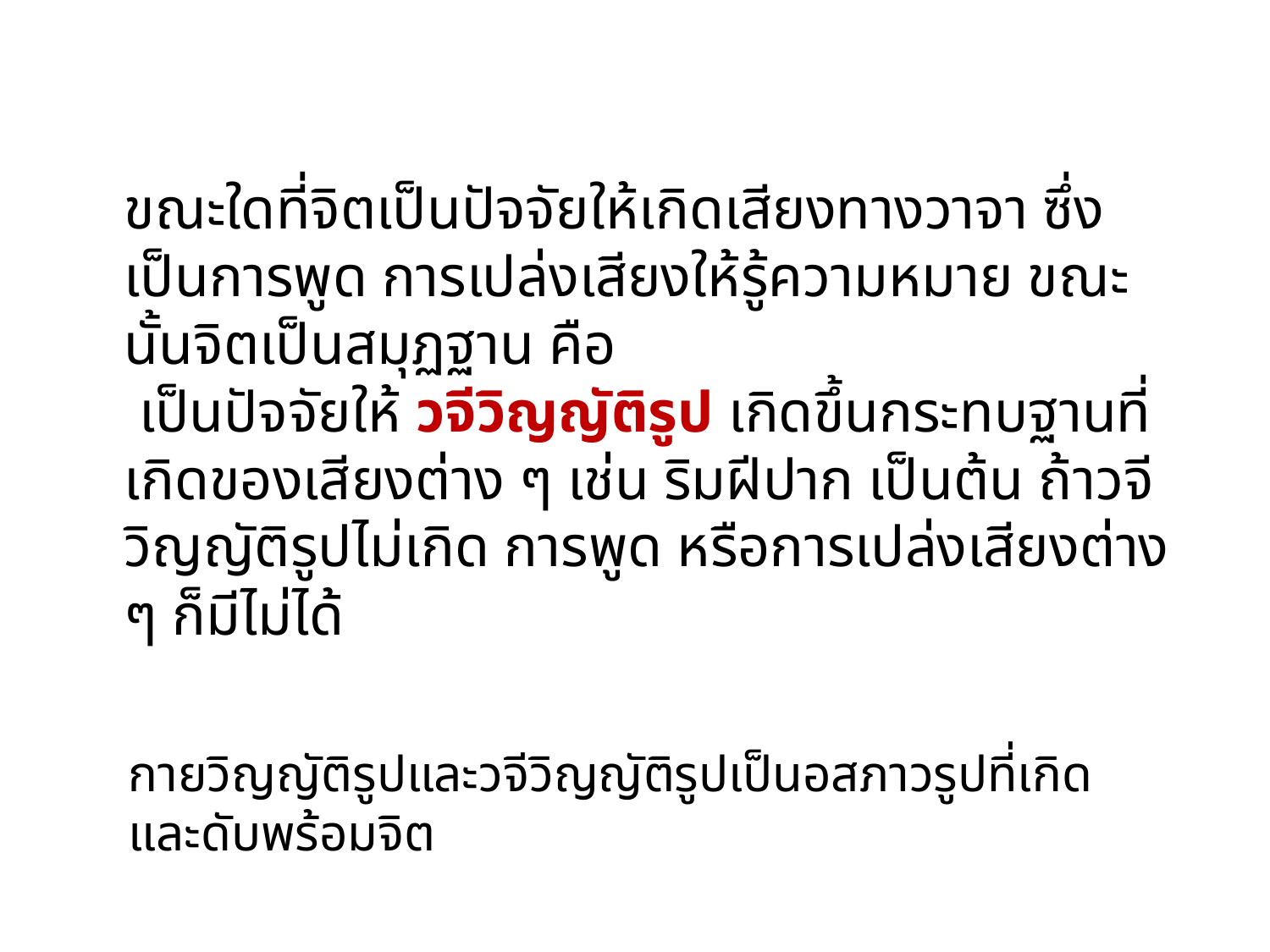

ขณะใดที่จิตเป็นปัจจัยให้เกิดเสียงทางวาจา ซึ่งเป็นการพูด การเปล่งเสียงให้รู้ความหมาย ขณะนั้นจิตเป็นสมุฏฐาน คือ
 เป็นปัจจัยให้ วจีวิญญัติรูป เกิดขึ้นกระทบฐานที่เกิดของเสียงต่าง ๆ เช่น ริมฝีปาก เป็นต้น ถ้าวจีวิญญัติรูปไม่เกิด การพูด หรือการเปล่งเสียงต่าง ๆ ก็มีไม่ได้
กายวิญญัติรูปและวจีวิญญัติรูปเป็นอสภาวรูปที่เกิดและดับพร้อมจิต